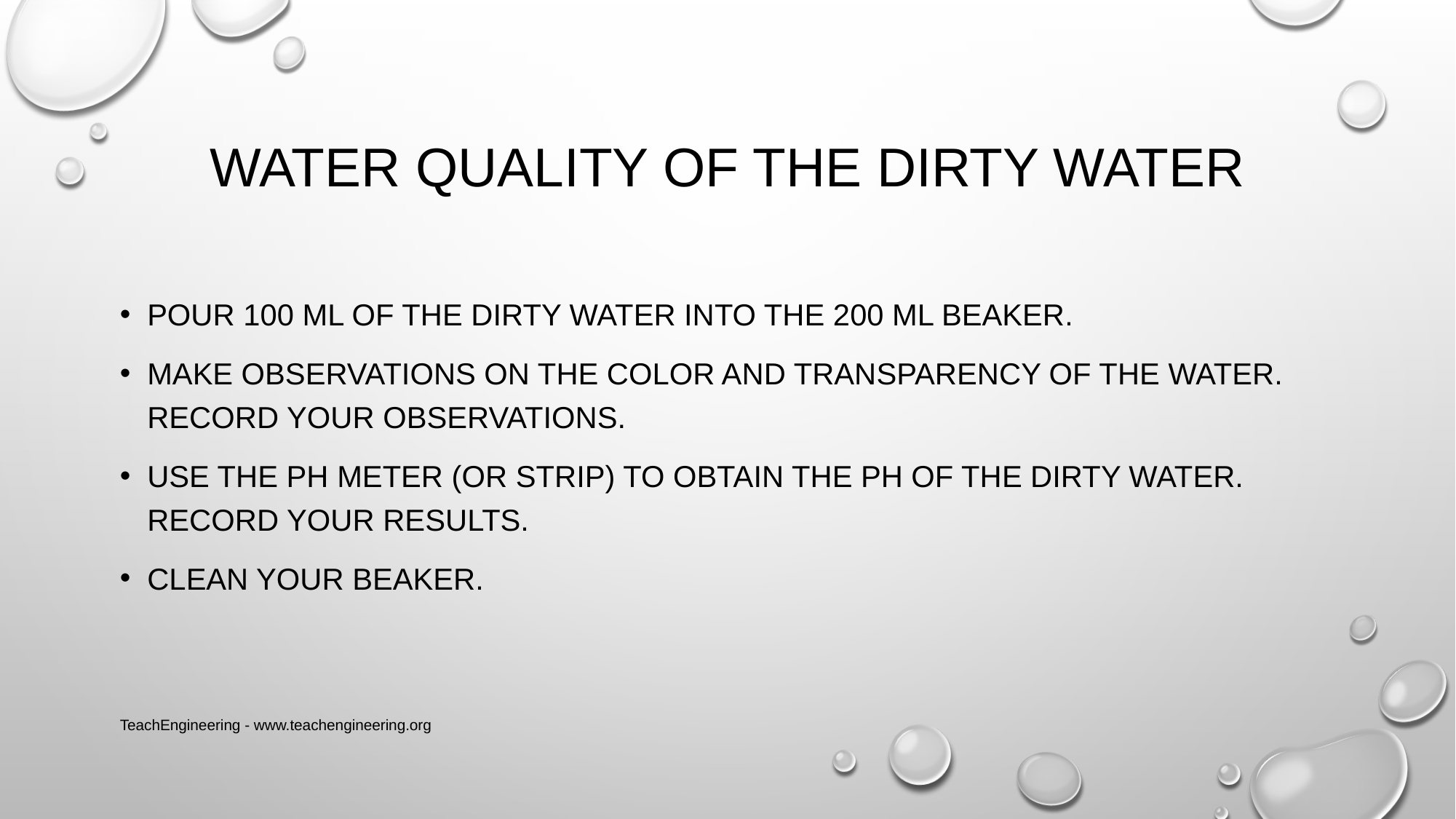

# Water quality of the dirty water
Pour 100 Ml of the dirty water into the 200 ml beaker.
Make observations on the color and transparency of the water. Record your observations.
Use the ph meter (or strip) to obtain the ph of the dirty water. Record your results.
Clean your beaker.

TeachEngineering - www.teachengineering.org